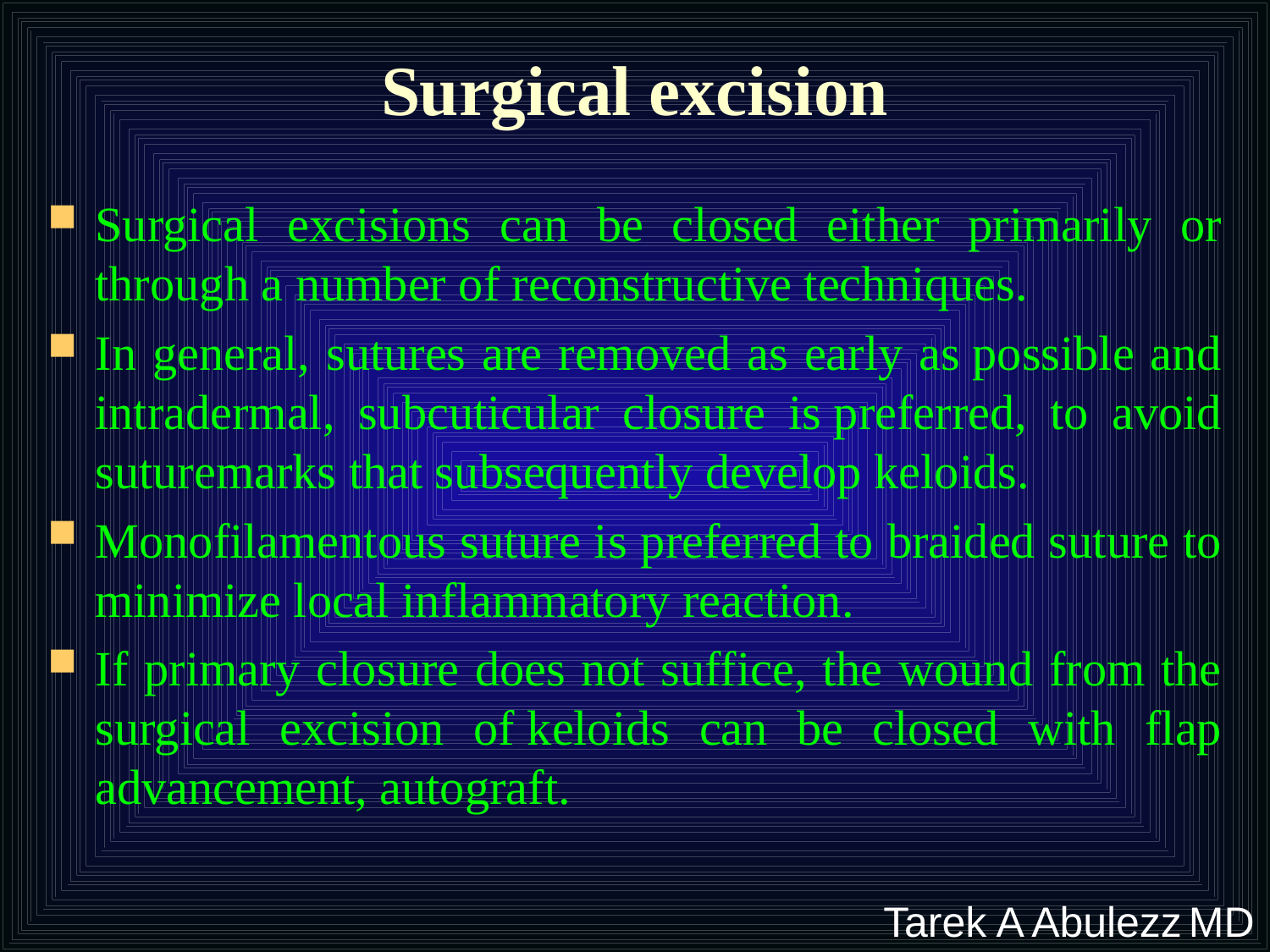

# Surgical excision
Surgical excisions can be closed either primarily or through a number of reconstructive techniques.
In general, sutures are removed as early as possible and intradermal, subcuticular closure is preferred, to avoid suturemarks that subsequently develop keloids.
Monofilamentous suture is preferred to braided suture to minimize local inflammatory reaction.
If primary closure does not suffice, the wound from the surgical excision of keloids can be closed with flap advancement, autograft.

Tarek A Abulezz MD